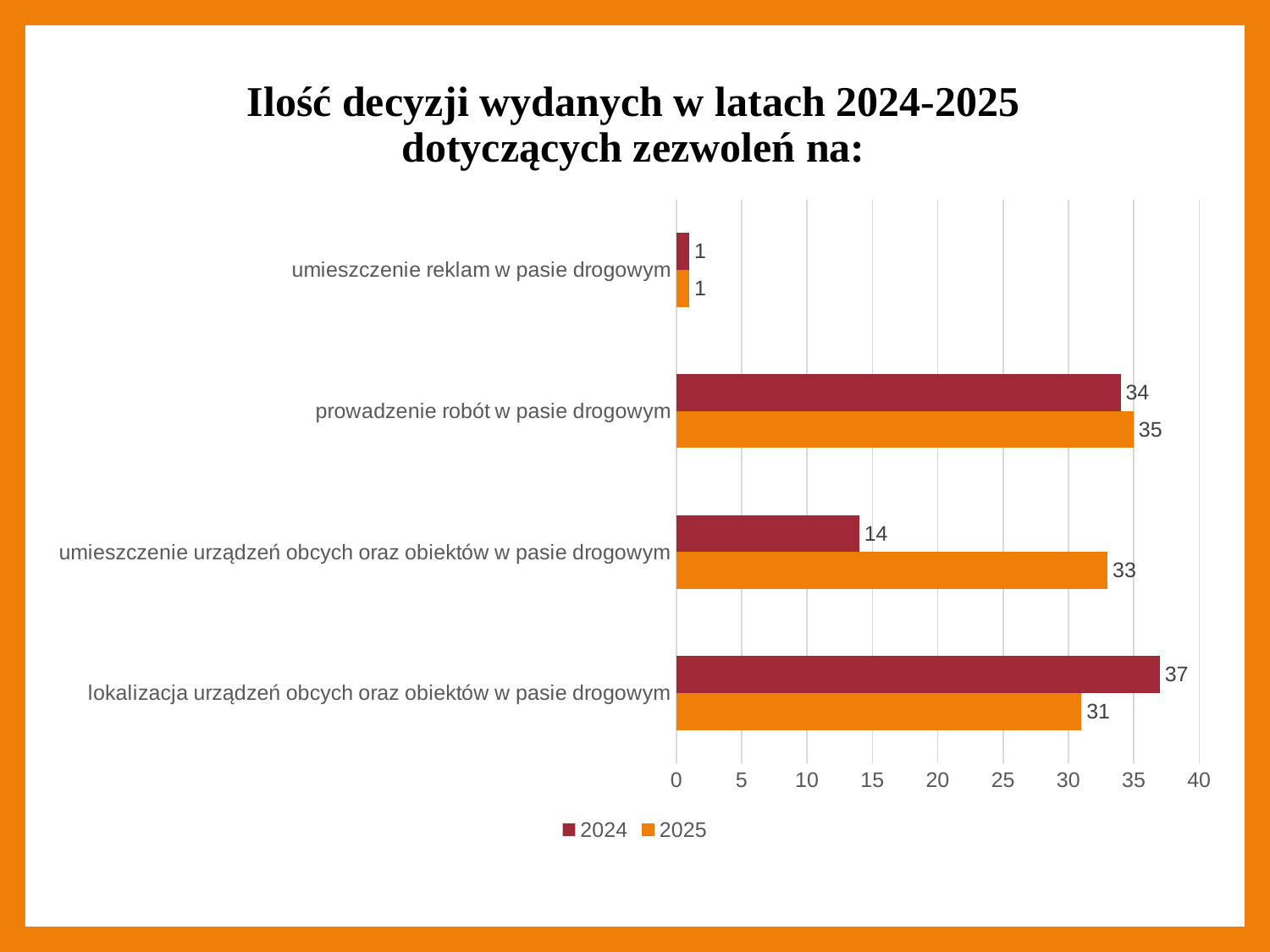

# Ilość decyzji wydanych w latach 2024-2025 dotyczących zezwoleń na:

### Chart

| Category | 2025 | 2024 |
|---|---|---|
| lokalizacja urządzeń obcych oraz obiektów w pasie drogowym | 31.0 | 37.0 |
| umieszczenie urządzeń obcych oraz obiektów w pasie drogowym | 33.0 | 14.0 |
| prowadzenie robót w pasie drogowym | 35.0 | 34.0 |
| umieszczenie reklam w pasie drogowym | 1.0 | 1.0 |